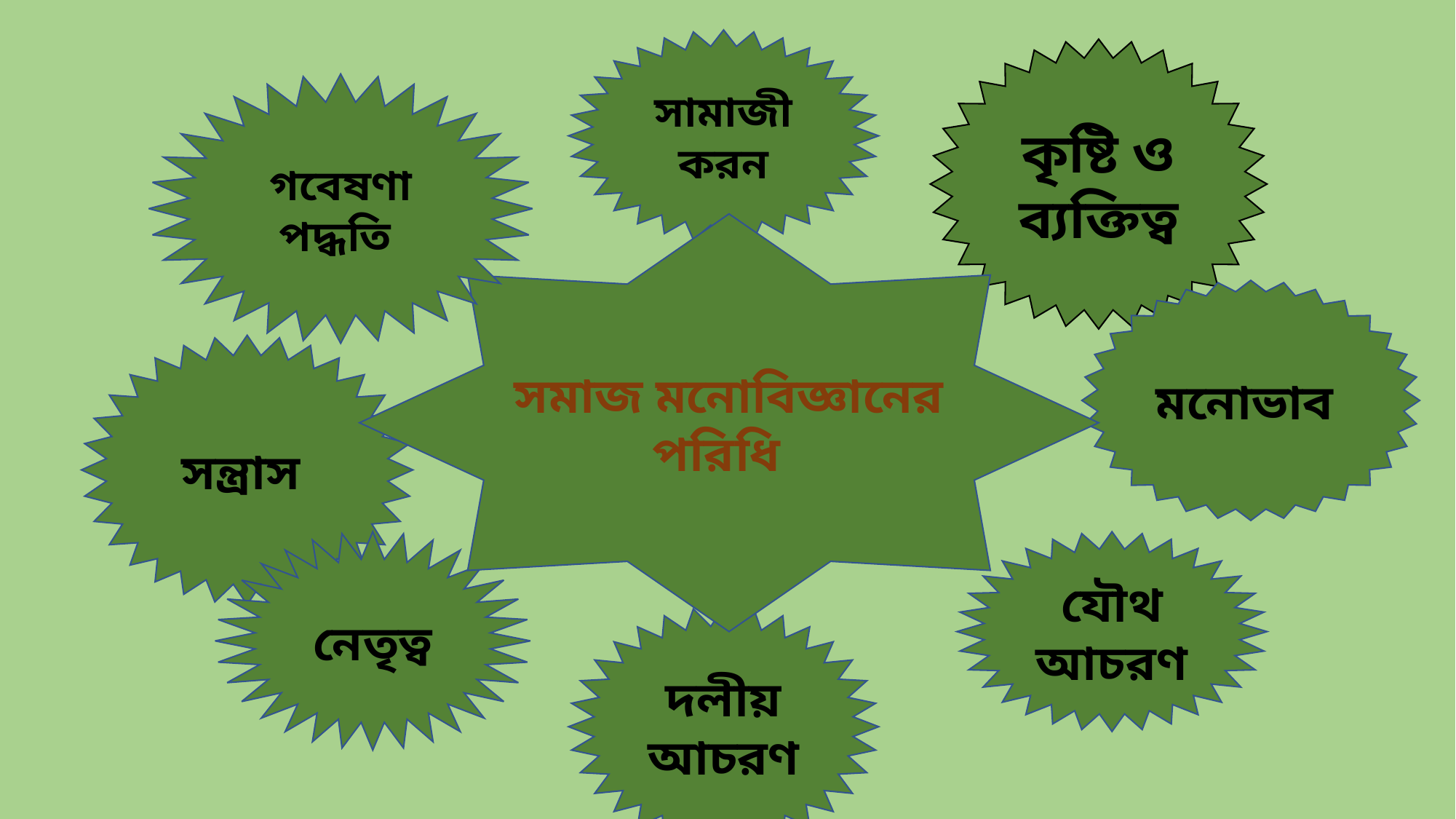

সামাজীকরন
কৃষ্টি ও ব্যক্তিত্ব
গবেষণা পদ্ধতি
সমাজ মনোবিজ্ঞানের পরিধি
মনোভাব
সন্ত্রাস
নেতৃত্ব
যৌথ আচরণ
দলীয় আচরণ